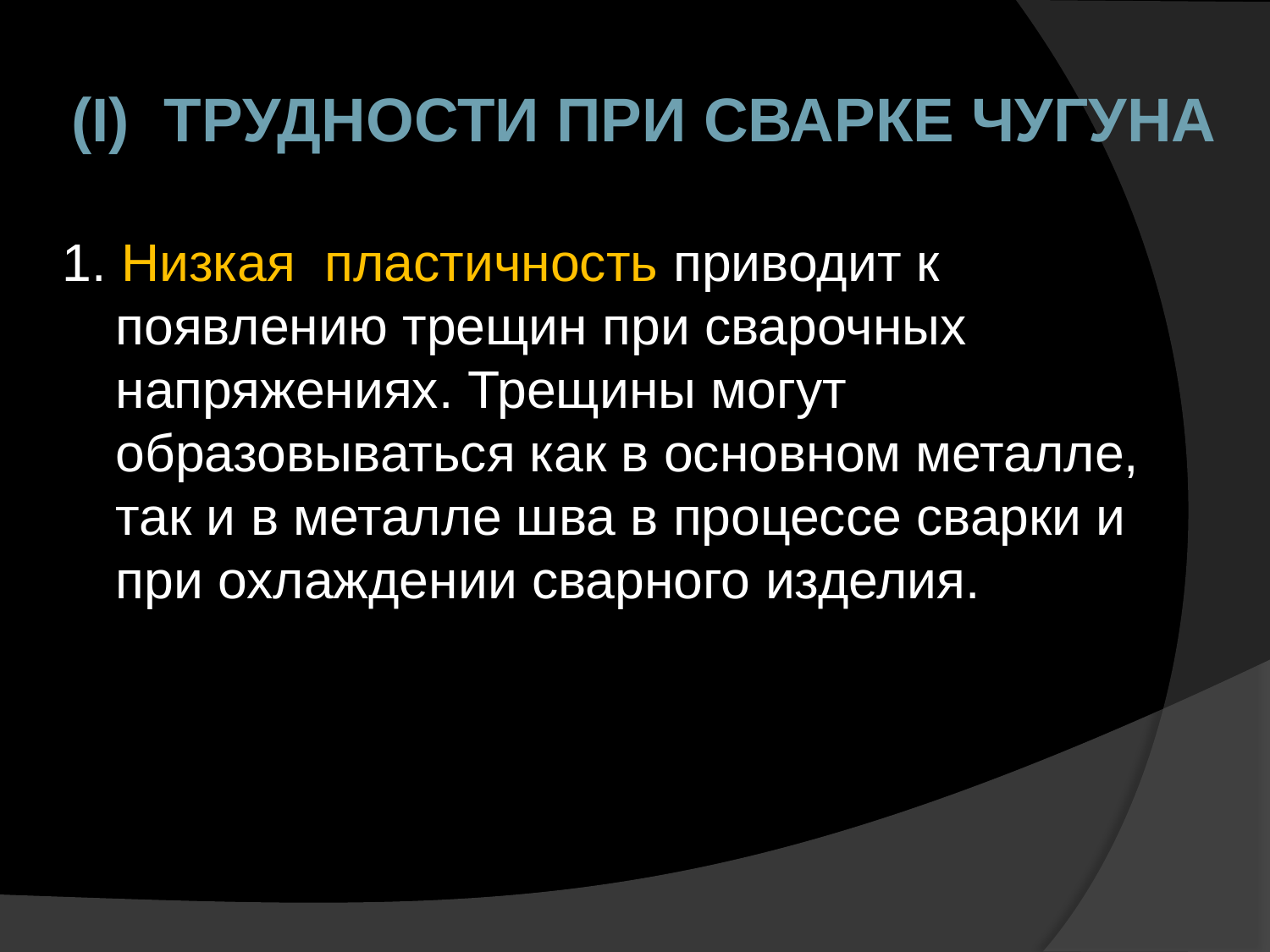

# (I)  Трудности при сварке чугуна
1. Низкая  пластичность приводит к появлению трещин при сварочных напряжениях. Трещины могут образовываться как в основном металле, так и в металле шва в процессе сварки и при охлаждении сварного изделия.